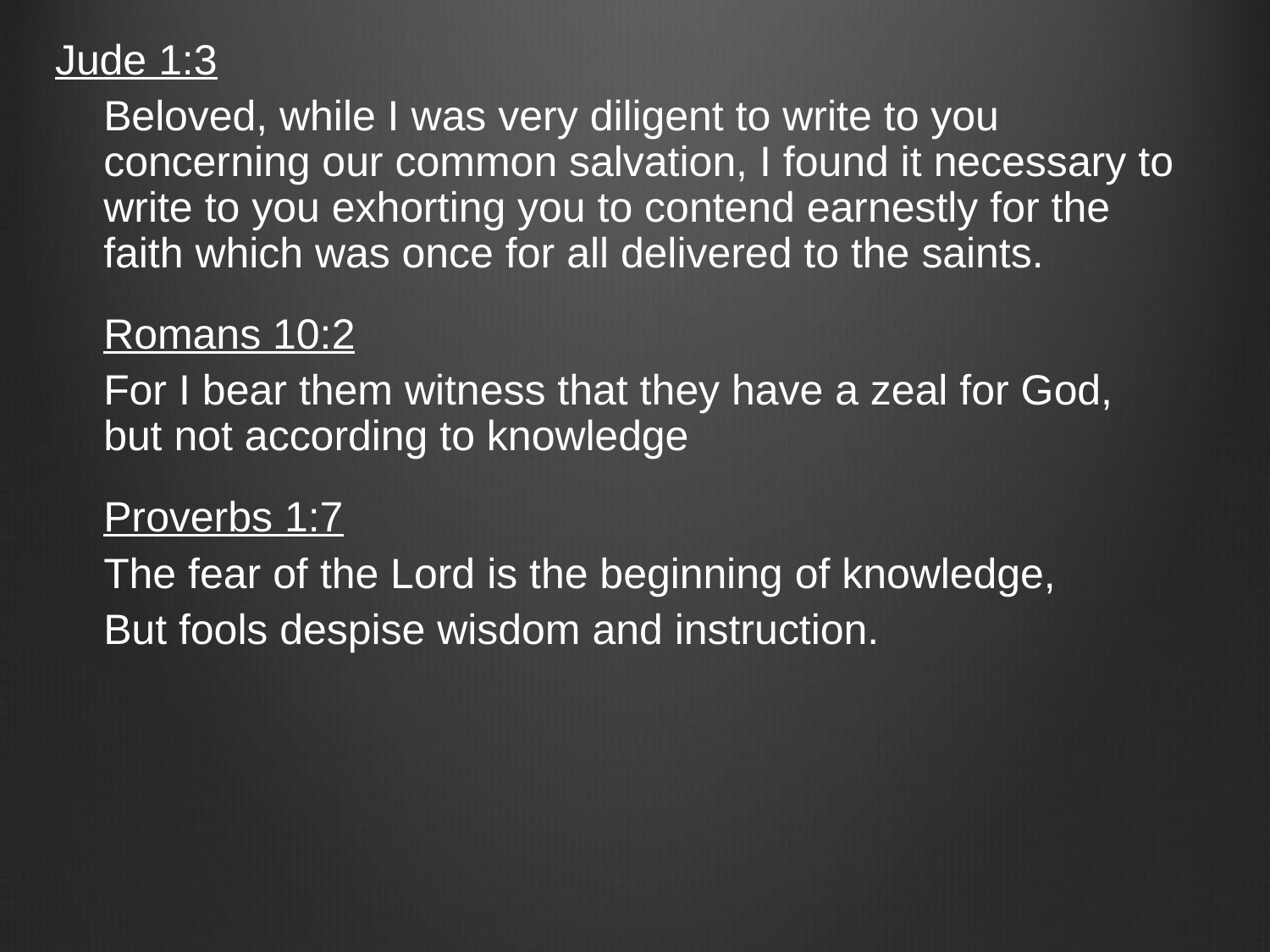

Jude 1:3
Beloved, while I was very diligent to write to you concerning our common salvation, I found it necessary to write to you exhorting you to contend earnestly for the faith which was once for all delivered to the saints.
Romans 10:2
For I bear them witness that they have a zeal for God, but not according to knowledge
Proverbs 1:7
The fear of the Lord is the beginning of knowledge,
But fools despise wisdom and instruction.